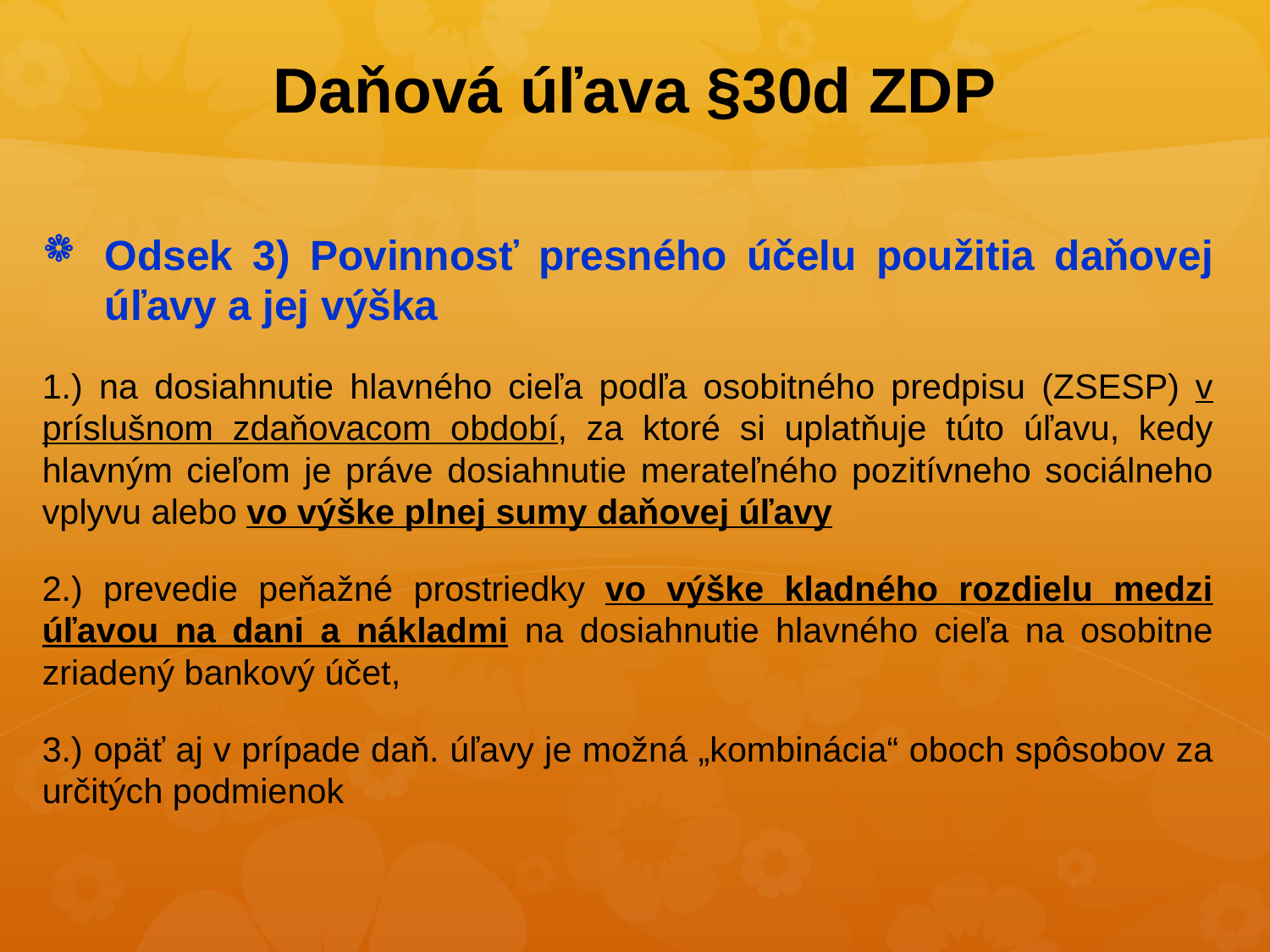

# Daňová úľava §30d ZDP
Odsek 3) Povinnosť presného účelu použitia daňovej úľavy a jej výška
1.) na dosiahnutie hlavného cieľa podľa osobitného predpisu (ZSESP) v príslušnom zdaňovacom období, za ktoré si uplatňuje túto úľavu, kedy hlavným cieľom je práve dosiahnutie merateľného pozitívneho sociálneho vplyvu alebo vo výške plnej sumy daňovej úľavy
2.) prevedie peňažné prostriedky vo výške kladného rozdielu medzi úľavou na dani a nákladmi na dosiahnutie hlavného cieľa na osobitne zriadený bankový účet,
3.) opäť aj v prípade daň. úľavy je možná „kombinácia“ oboch spôsobov za určitých podmienok